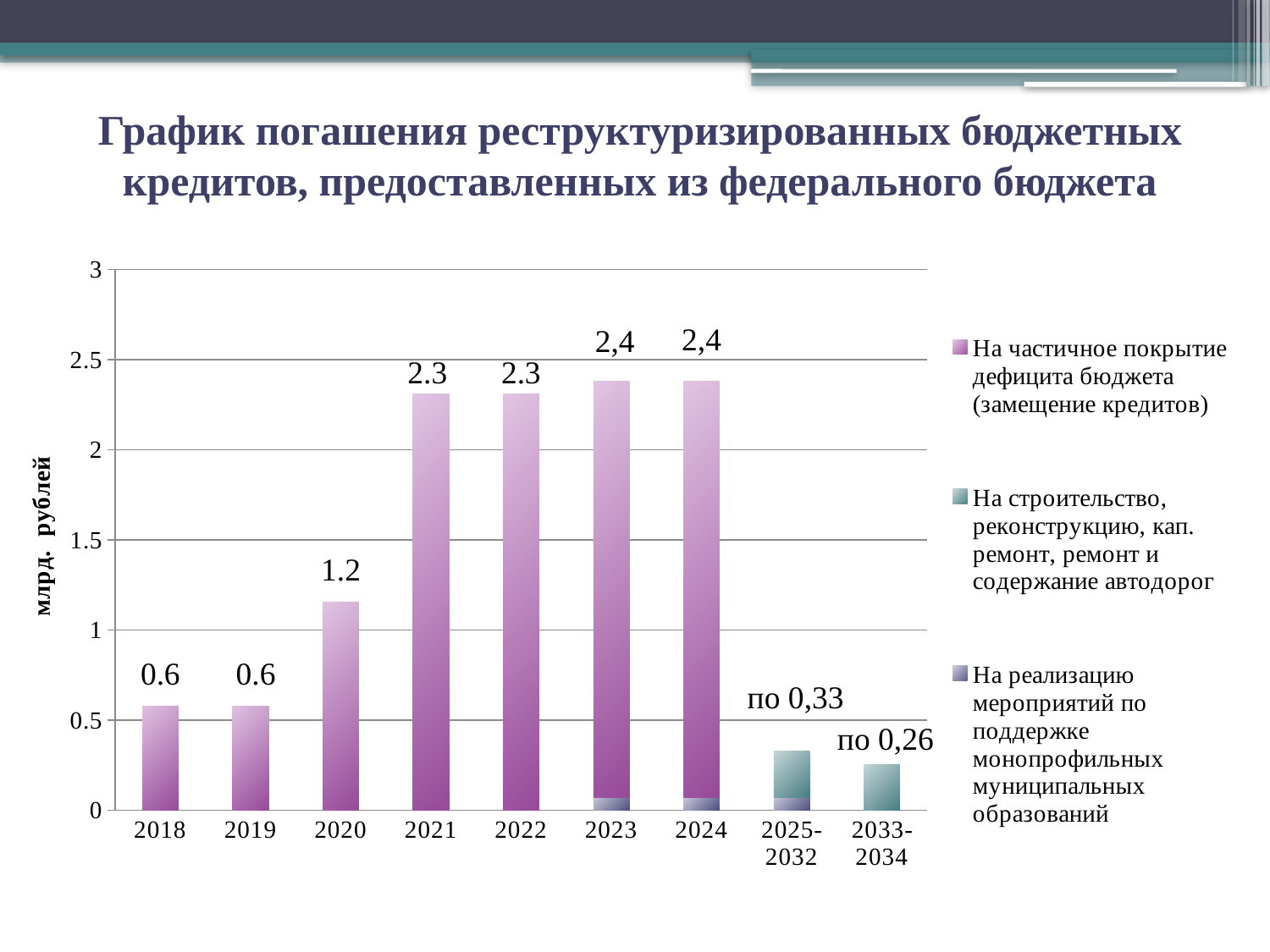

График погашения реструктуризированных бюджетных кредитов, предоставленных из федерального бюджета

### Chart

| Category | На реализацию мероприятий по поддержке монопрофильных муниципальных образований | На строительство, реконструкцию, кап. ремонт, ремонт и содержание автодорог | На частичное покрытие дефицита бюджета (замещение кредитов) |
|---|---|---|---|
| 2018 | None | None | 0.57747415 |
| 2019 | None | None | 0.57747415 |
| 2020 | None | None | 1.1549483 |
| 2021 | None | None | 2.3098965999999987 |
| 2022 | None | None | 2.3098965999999987 |
| 2023 | 0.0711 | None | 2.3098965999999987 |
| 2024 | 0.0711 | None | 2.3098965999999987 |
| 2025-2032 | 0.0711 | 0.25660000000000005 | None |
| 2033-2034 | None | 0.25660000000000005 | None |